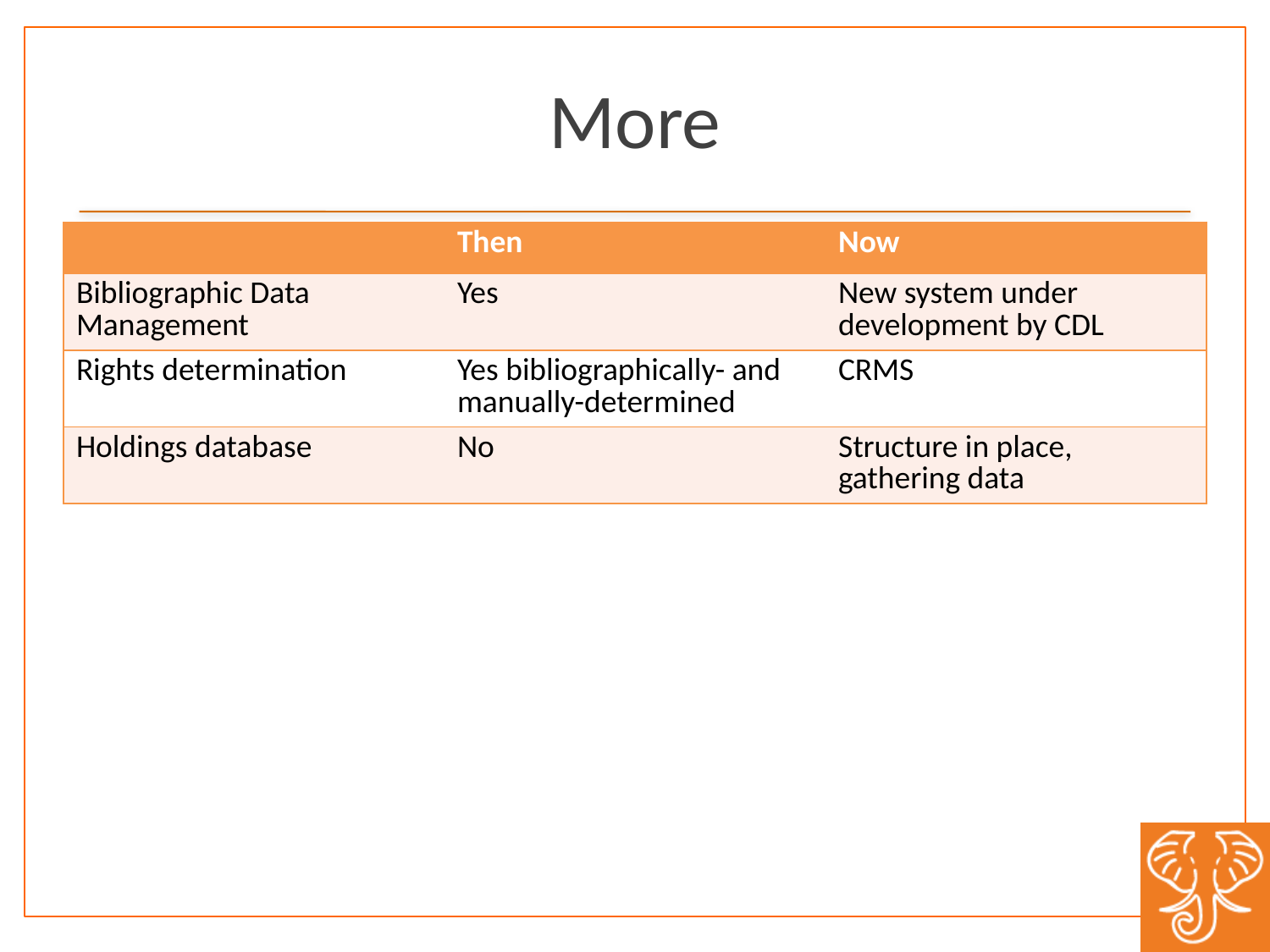

# More
|  | Then | Now |
| --- | --- | --- |
| Bibliographic Data Management | Yes | New system under development by CDL |
| Rights determination | Yes bibliographically- and manually-determined | CRMS |
| Holdings database | No | Structure in place, gathering data |